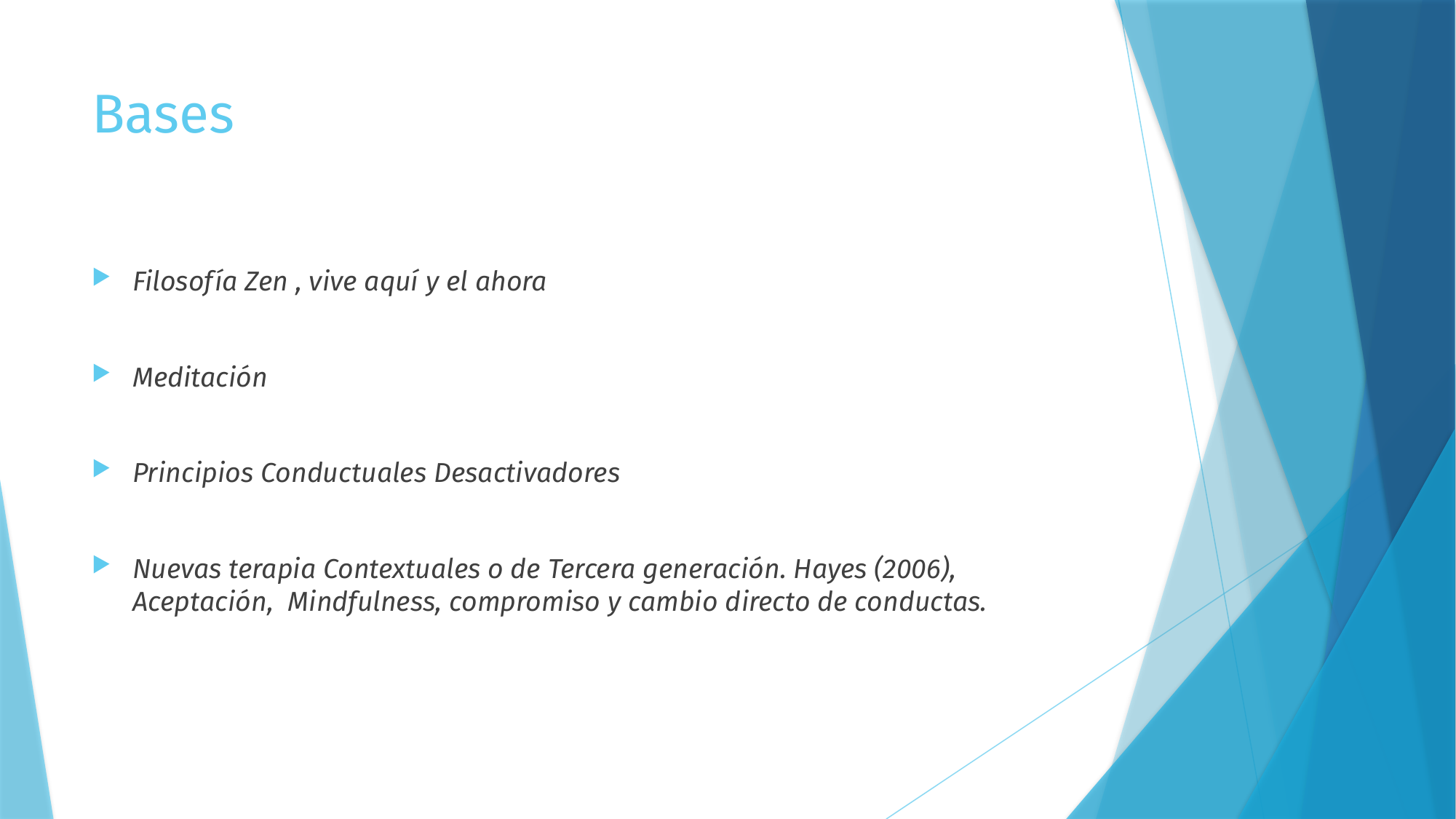

# Bases
Filosofía Zen , vive aquí y el ahora

Meditación

Principios Conductuales Desactivadores

Nuevas terapia Contextuales o de Tercera generación. Hayes (2006), Aceptación,  Mindfulness, compromiso y cambio directo de conductas.